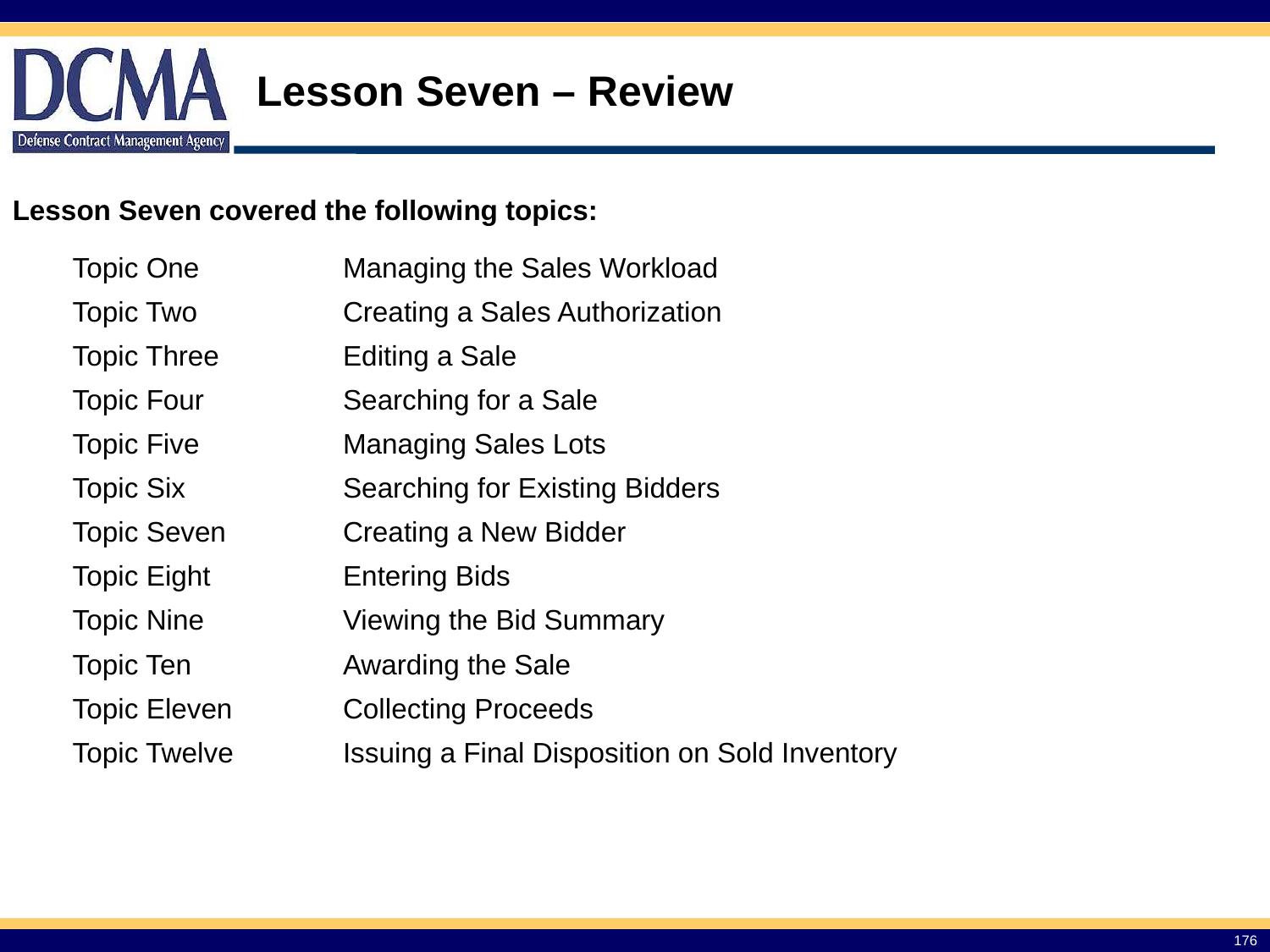

Lesson Seven – Review
Lesson Seven covered the following topics:
| Topic One | Managing the Sales Workload |
| --- | --- |
| Topic Two | Creating a Sales Authorization |
| Topic Three | Editing a Sale |
| Topic Four | Searching for a Sale |
| Topic Five | Managing Sales Lots |
| Topic Six | Searching for Existing Bidders |
| Topic Seven | Creating a New Bidder |
| Topic Eight | Entering Bids |
| Topic Nine | Viewing the Bid Summary |
| Topic Ten | Awarding the Sale |
| Topic Eleven | Collecting Proceeds |
| Topic Twelve | Issuing a Final Disposition on Sold Inventory |
176